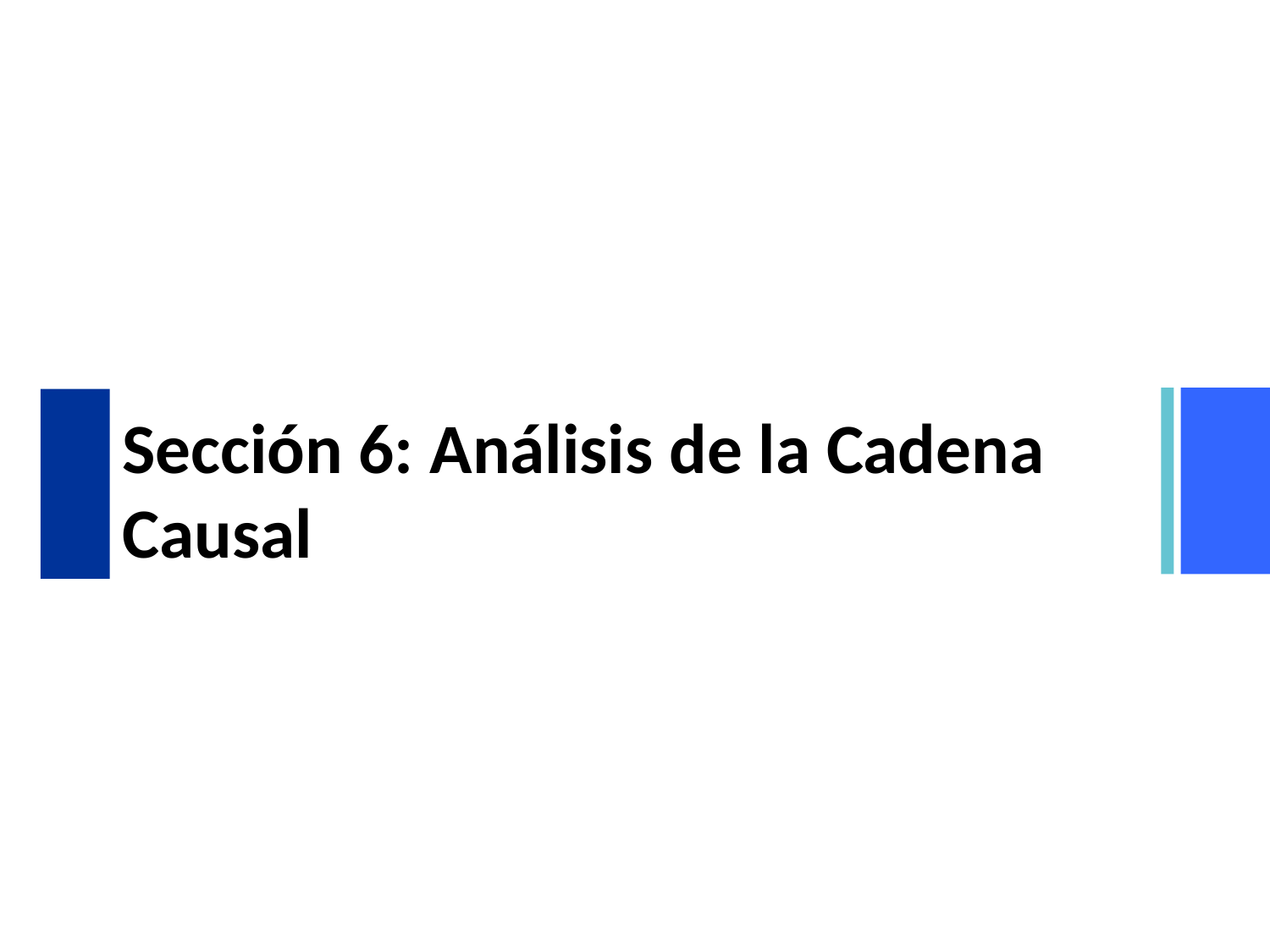

# Sección 6: Análisis de la Cadena Causal